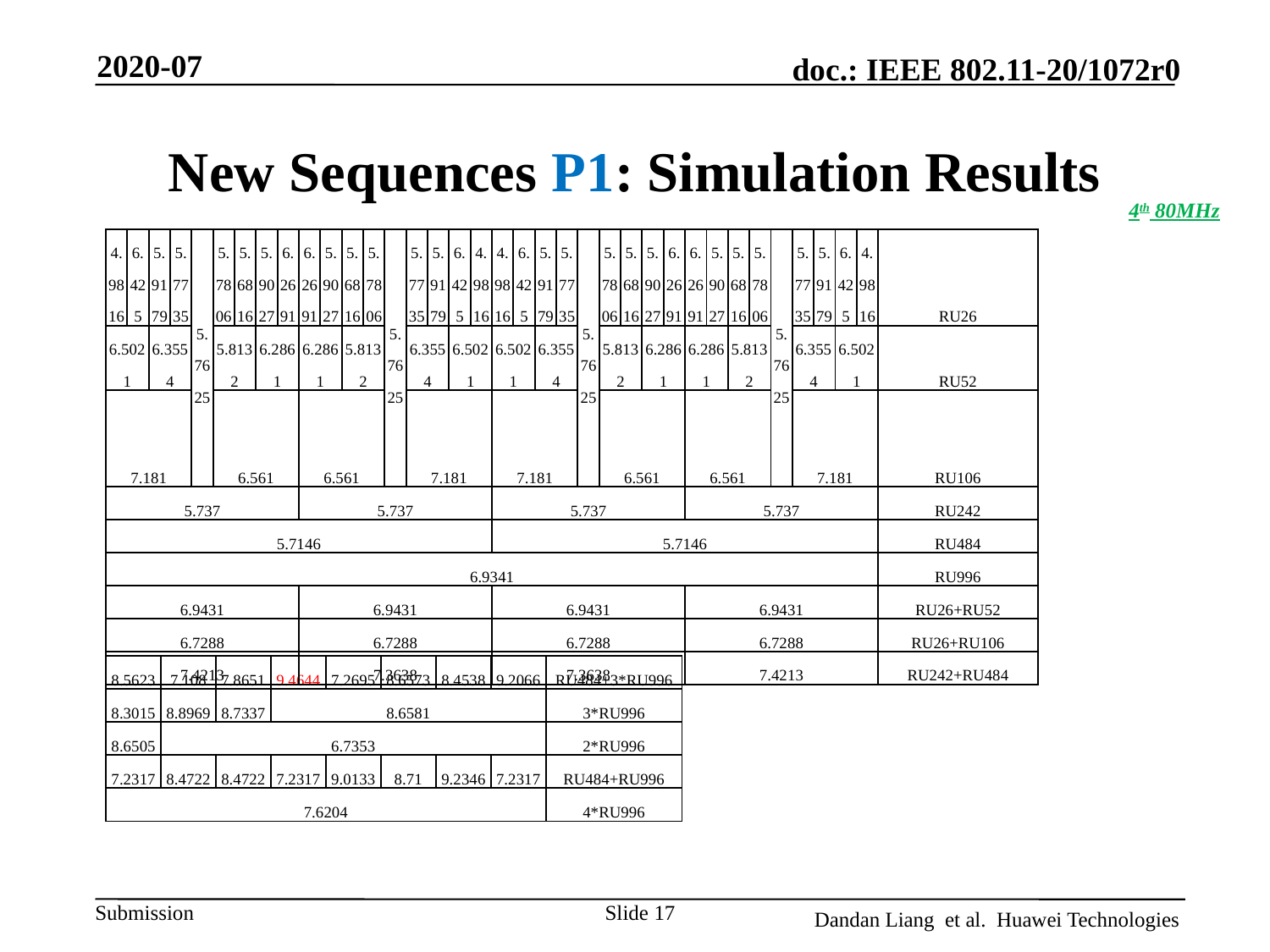

2020-07
# New Sequences P1: Simulation Results
4th 80MHz
| 4.9816 | 6.425 | 5.9179 | 5.7735 | 5.7625 | 5.7806 | 5.6816 | 5.9027 | 6.2691 | 6.2691 | 5.9027 | 5.6816 | 5.7806 | 5.7625 | 5.7735 | 5.9179 | 6.425 | 4.9816 | 4.9816 | 6.425 | 5.9179 | 5.7735 | 5.7625 | 5.7806 | 5.6816 | 5.9027 | 6.2691 | 6.2691 | 5.9027 | 5.6816 | 5.7806 | 5.7625 | 5.7735 | 5.9179 | 6.425 | 4.9816 | RU26 |
| --- | --- | --- | --- | --- | --- | --- | --- | --- | --- | --- | --- | --- | --- | --- | --- | --- | --- | --- | --- | --- | --- | --- | --- | --- | --- | --- | --- | --- | --- | --- | --- | --- | --- | --- | --- | --- |
| 6.5021 |  | 6.3554 |  |  | 5.8132 |  | 6.2861 |  | 6.2861 |  | 5.8132 |  |  | 6.3554 |  | 6.5021 |  | 6.5021 |  | 6.3554 |  |  | 5.8132 |  | 6.2861 |  | 6.2861 |  | 5.8132 |  |  | 6.3554 |  | 6.5021 |  | RU52 |
| 7.181 |  |  |  |  | 6.561 |  |  |  | 6.561 |  |  |  |  | 7.181 |  |  |  | 7.181 |  |  |  |  | 6.561 |  |  |  | 6.561 |  |  |  |  | 7.181 |  |  |  | RU106 |
| 5.737 |  |  |  |  |  |  |  |  | 5.737 |  |  |  |  |  |  |  |  | 5.737 |  |  |  |  |  |  |  |  | 5.737 |  |  |  |  |  |  |  |  | RU242 |
| 5.7146 |  |  |  |  |  |  |  |  |  |  |  |  |  |  |  |  |  | 5.7146 |  |  |  |  |  |  |  |  |  |  |  |  |  |  |  |  |  | RU484 |
| 6.9341 |  |  |  |  |  |  |  |  |  |  |  |  |  |  |  |  |  |  |  |  |  |  |  |  |  |  |  |  |  |  |  |  |  |  |  | RU996 |
| 6.9431 |  |  |  |  |  |  |  |  | 6.9431 |  |  |  |  |  |  |  |  | 6.9431 |  |  |  |  |  |  |  |  | 6.9431 |  |  |  |  |  |  |  |  | RU26+RU52 |
| 6.7288 |  |  |  |  |  |  |  |  | 6.7288 |  |  |  |  |  |  |  |  | 6.7288 |  |  |  |  |  |  |  |  | 6.7288 |  |  |  |  |  |  |  |  | RU26+RU106 |
| 7.4213 |  |  |  |  |  |  |  |  | 7.3638 |  |  |  |  |  |  |  |  | 7.3638 |  |  |  |  |  |  |  |  | 7.4213 |  |  |  |  |  |  |  |  | RU242+RU484 |
| 8.5623 | 7.108 | 7.8651 | 9.4644 | 7.2695 | 8.6573 | 8.4538 | 9.2066 | RU484+3\*RU996 |
| --- | --- | --- | --- | --- | --- | --- | --- | --- |
| 8.3015 | 8.8969 | 8.7337 | 8.6581 |  |  |  |  | 3\*RU996 |
| 8.6505 | 6.7353 |  |  |  |  |  |  | 2\*RU996 |
| 7.2317 | 8.4722 | 8.4722 | 7.2317 | 9.0133 | 8.71 | 9.2346 | 7.2317 | RU484+RU996 |
| 7.6204 |  |  |  |  |  |  |  | 4\*RU996 |
Slide 17